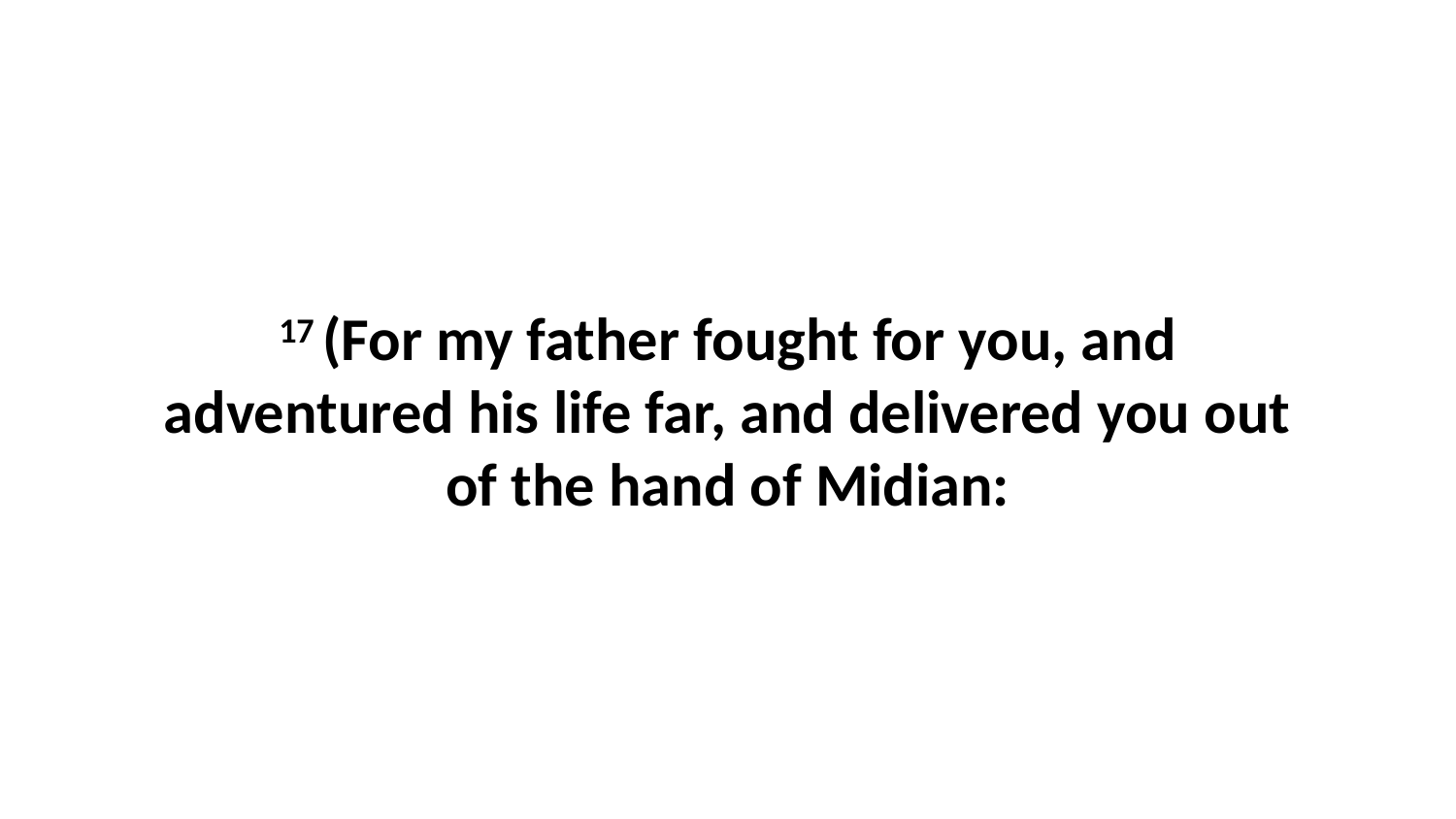

17 (For my father fought for you, and adventured his life far, and delivered you out of the hand of Midian: